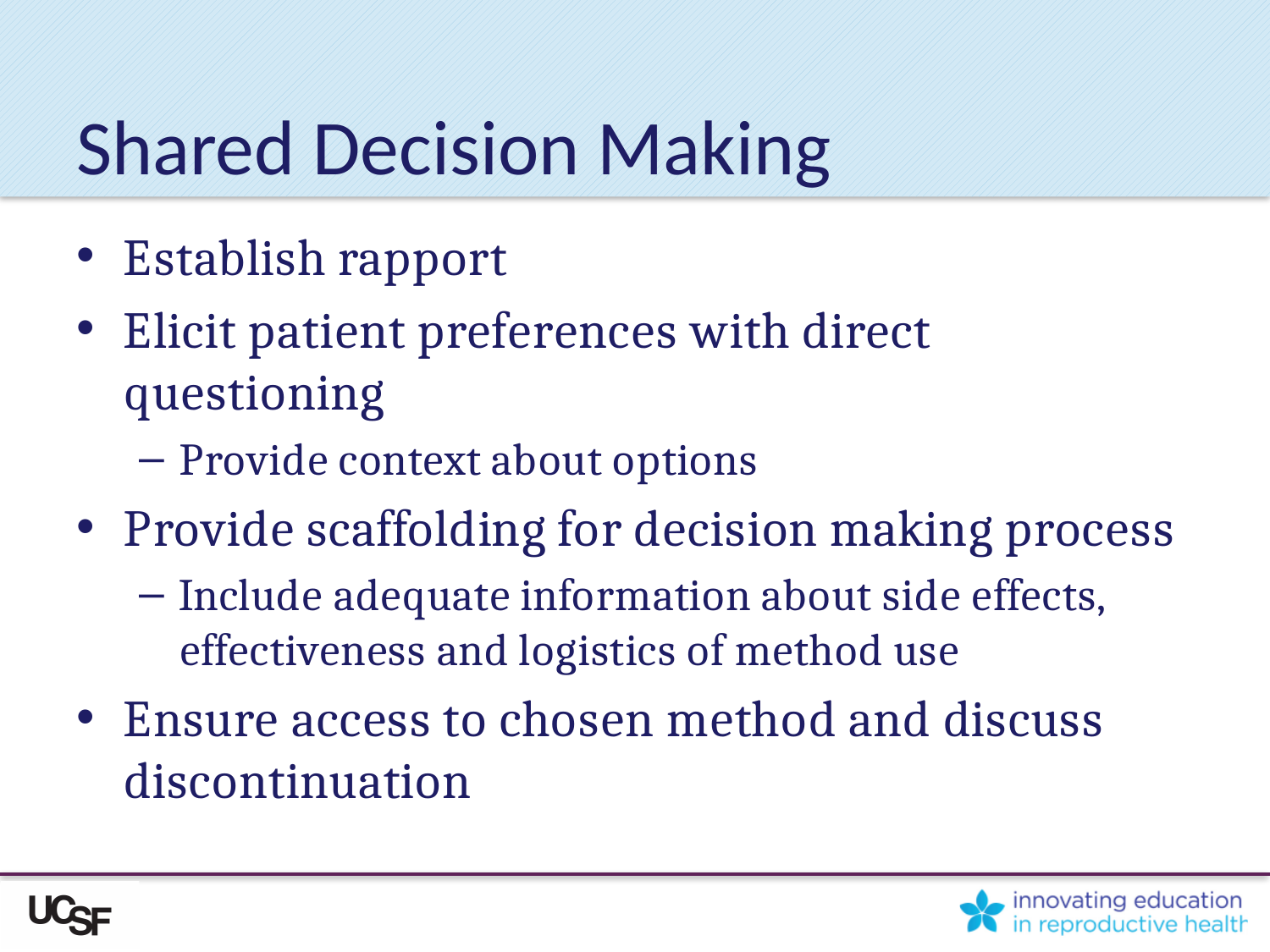

# Shared Decision Making
Establish rapport
Elicit patient preferences with direct questioning
Provide context about options
Provide scaffolding for decision making process
Include adequate information about side effects, effectiveness and logistics of method use
Ensure access to chosen method and discuss discontinuation